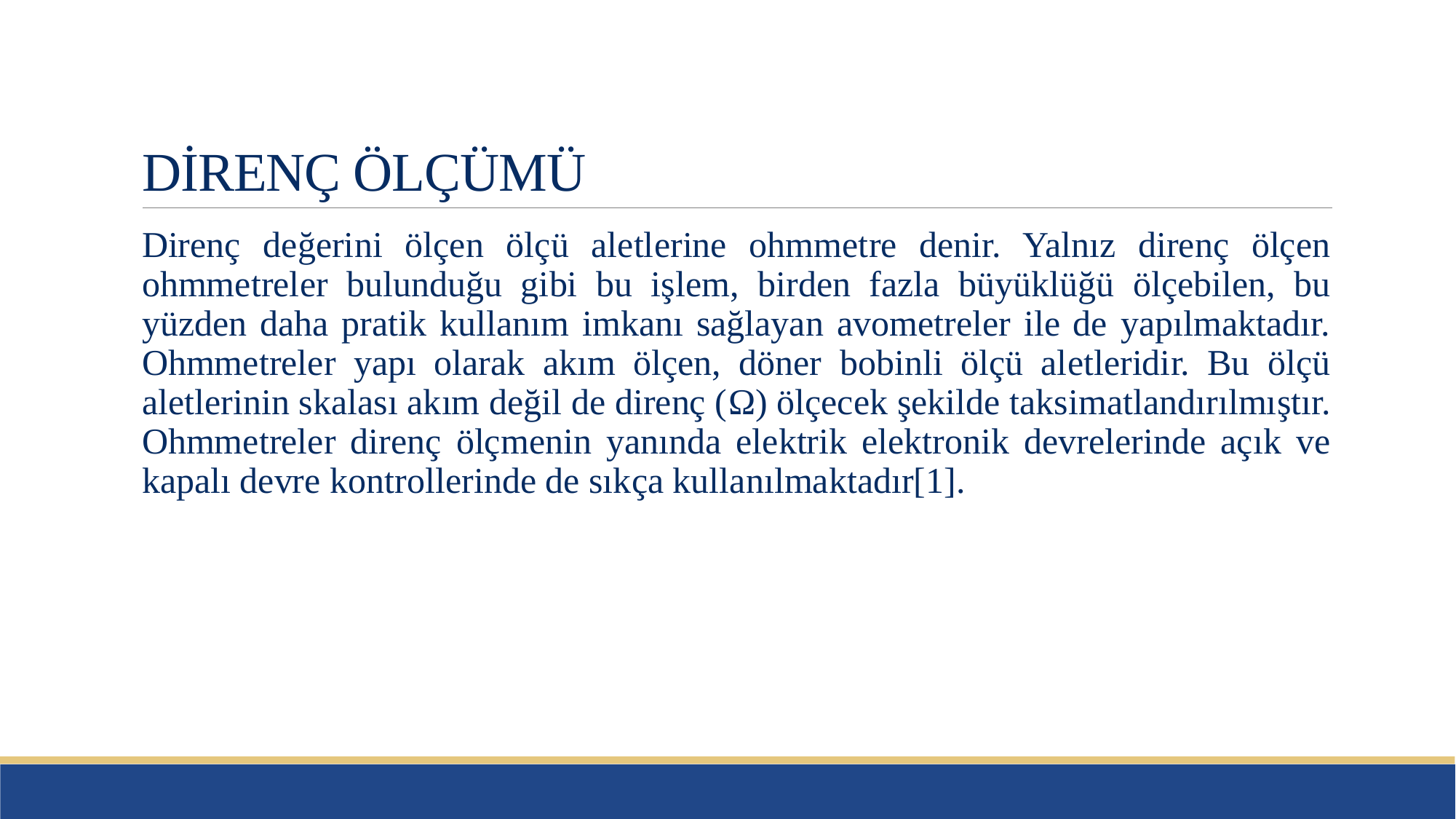

# DİRENÇ ÖLÇÜMÜ
Direnç değerini ölçen ölçü aletlerine ohmmetre denir. Yalnız direnç ölçen ohmmetreler bulunduğu gibi bu işlem, birden fazla büyüklüğü ölçebilen, bu yüzden daha pratik kullanım imkanı sağlayan avometreler ile de yapılmaktadır. Ohmmetreler yapı olarak akım ölçen, döner bobinli ölçü aletleridir. Bu ölçü aletlerinin skalası akım değil de direnç (Ω) ölçecek şekilde taksimatlandırılmıştır. Ohmmetreler direnç ölçmenin yanında elektrik elektronik devrelerinde açık ve kapalı devre kontrollerinde de sıkça kullanılmaktadır[1].